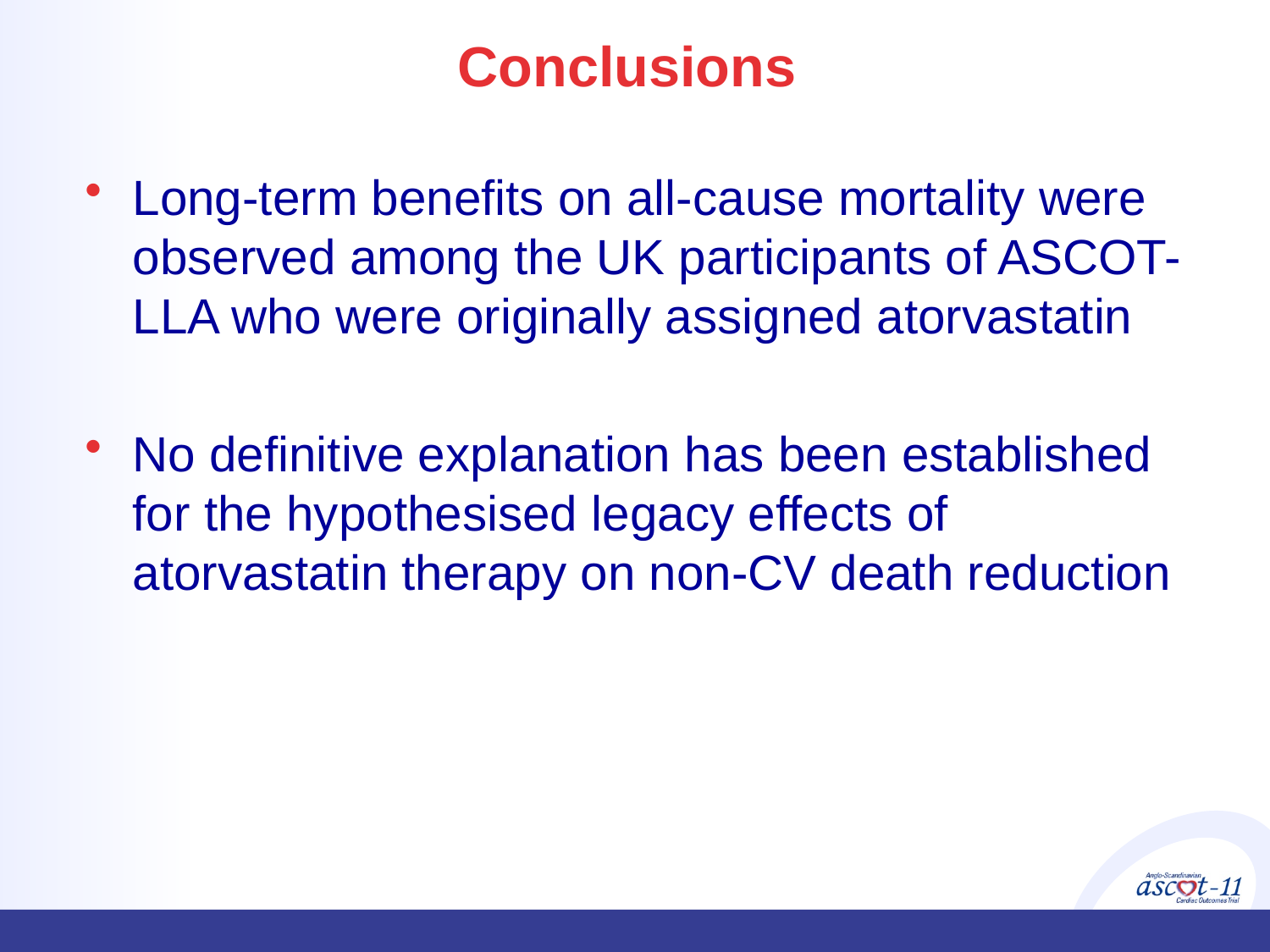

# Conclusions
Long-term benefits on all-cause mortality were observed among the UK participants of ASCOT-LLA who were originally assigned atorvastatin

No definitive explanation has been established for the hypothesised legacy effects of atorvastatin therapy on non-CV death reduction